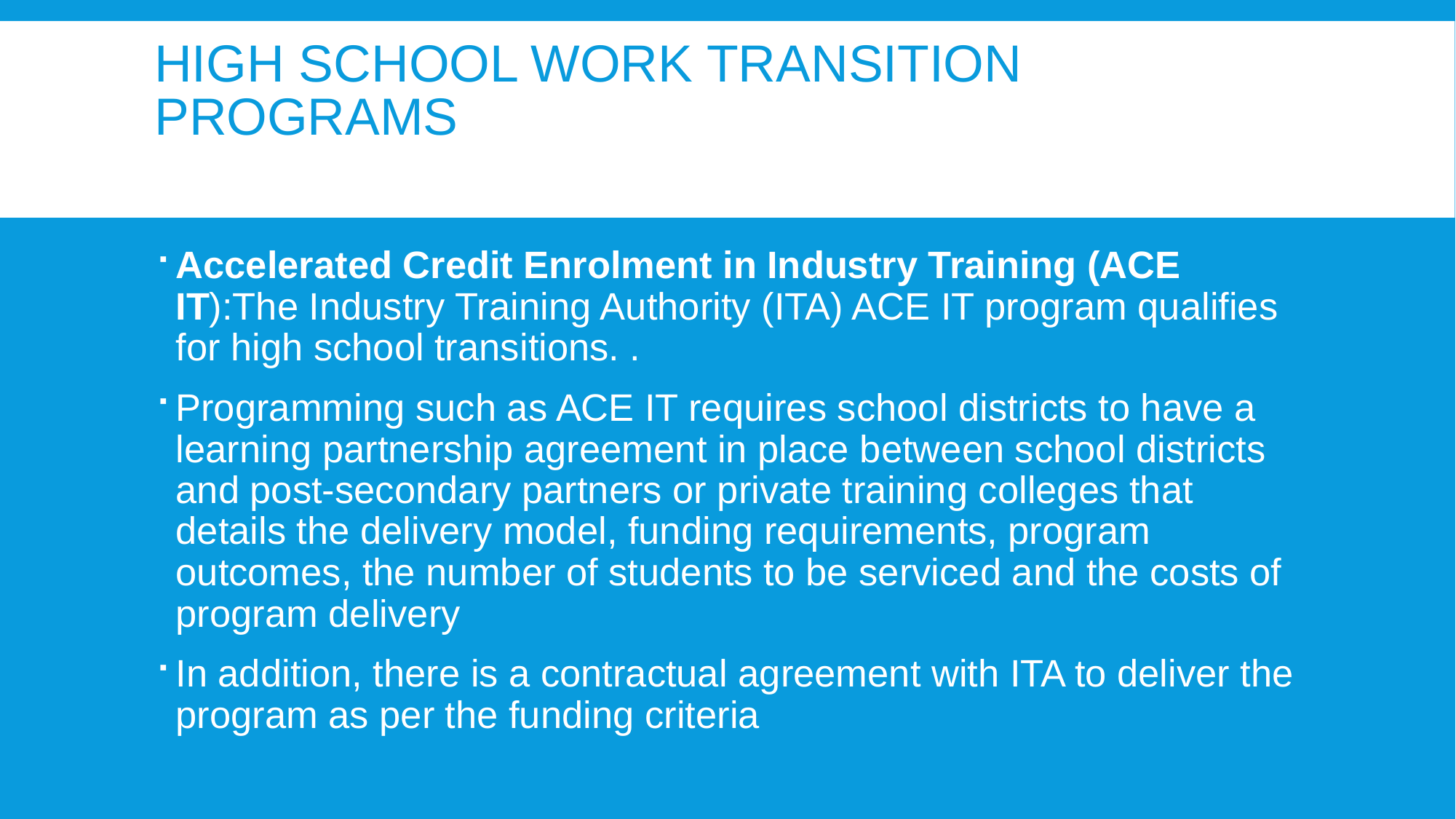

# High School Work Transition Programs
Accelerated Credit Enrolment in Industry Training (ACE IT):The Industry Training Authority (ITA) ACE IT program qualifies for high school transitions. .
Programming such as ACE IT requires school districts to have a learning partnership agreement in place between school districts and post-secondary partners or private training colleges that details the delivery model, funding requirements, program outcomes, the number of students to be serviced and the costs of program delivery
In addition, there is a contractual agreement with ITA to deliver the program as per the funding criteria